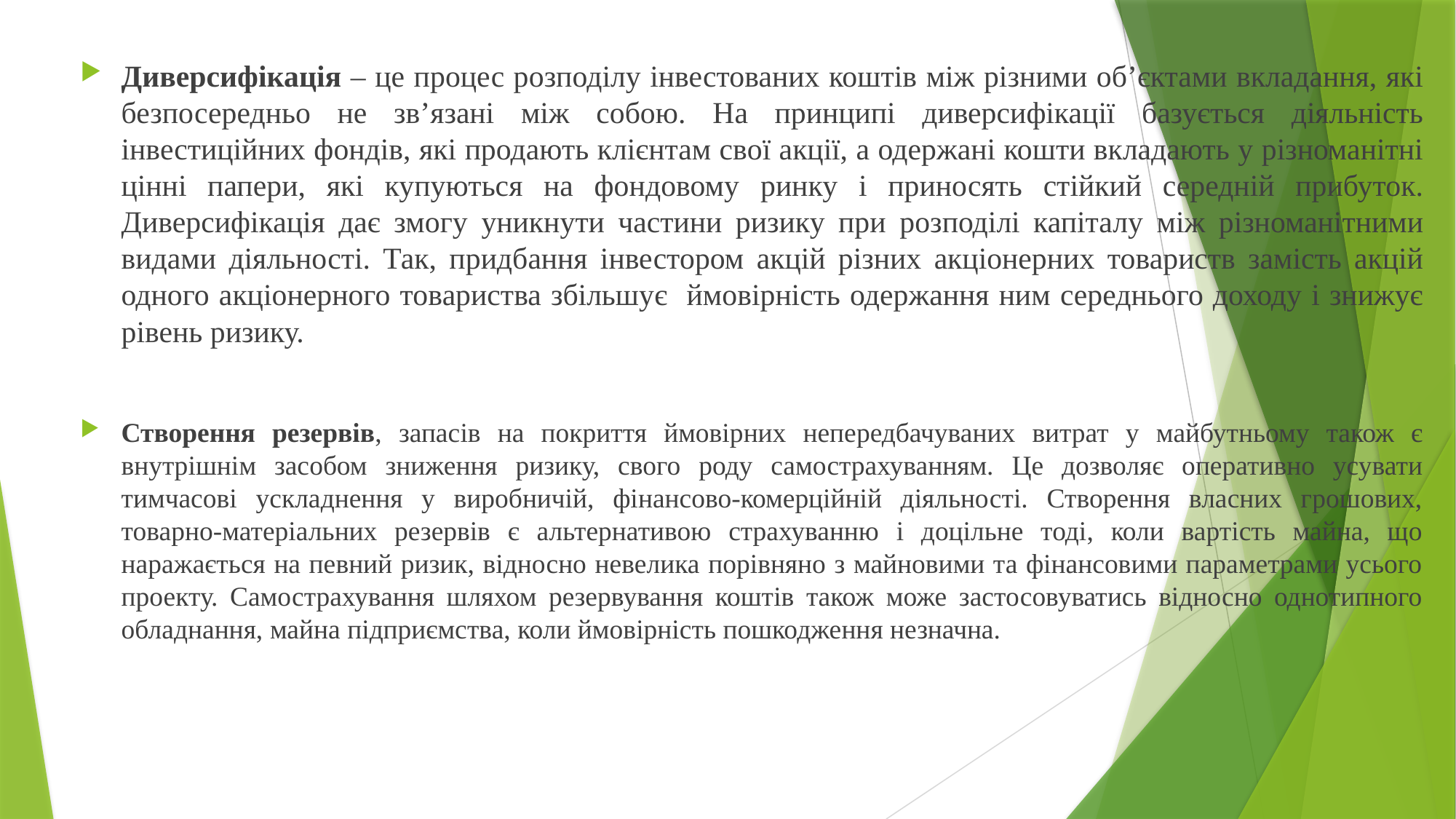

Диверсифікація – це процес розподілу інвестованих коштів між різними об’єктами вкладання, які безпосередньо не зв’язані між собою. На принципі диверсифікації базується діяльність інвестиційних фондів, які продають клієнтам свої акції, а одержані кошти вкладають у різноманітні цінні папери, які купуються на фондовому ринку і приносять стійкий середній прибуток. Диверсифікація дає змогу уникнути частини ризику при розподілі капіталу між різноманітними видами діяльності. Так, придбання інвестором акцій різних акціонерних товариств замість акцій одного акціонерного товариства збільшує  ймовірність одержання ним середнього доходу і знижує рівень ризику.

Створення резервів, запасів на покриття ймовірних непередбачуваних витрат у майбутньому також є внутрішнім засобом зниження ризику, свого роду самострахуванням. Це дозволяє оперативно усувати тимчасові ускладнення у виробничій, фінансово-комерційній діяльності. Створення власних грошових, товарно-матеріальних резервів є альтернативою страхуванню і доцільне тоді, коли вартість майна, що наражається на певний ризик, відносно невелика порівняно з майновими та фінансовими параметрами усього проекту. Самострахування шляхом резервування коштів також може застосовуватись відносно однотипного обладнання, майна підприємства, коли ймовірність пошкодження незначна.